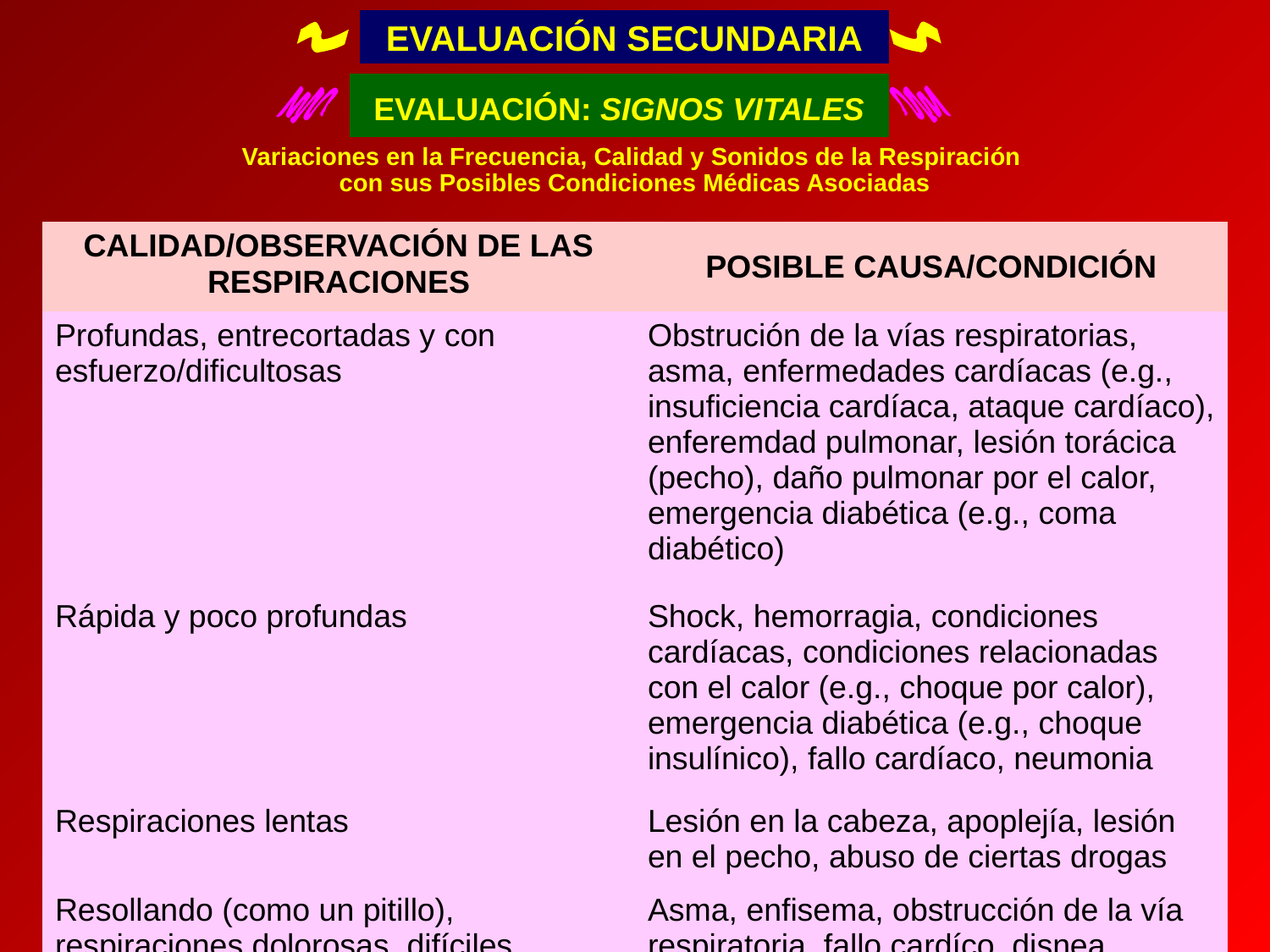

Asociadas

EVALUACIÓN SECUNDARIA

EVALUACIÓN: SIGNOS VITALES

Variaciones en la Frecuencia, Calidad y Sonidos de la Respiración
con sus Posibles Condiciones Médicas Asociadas
| CALIDAD/OBSERVACIÓN DE LAS RESPIRACIONES | POSIBLE CAUSA/CONDICIÓN |
| --- | --- |
| Profundas, entrecortadas y con esfuerzo/dificultosas | Obstrución de la vías respiratorias, asma, enfermedades cardíacas (e.g., insuficiencia cardíaca, ataque cardíaco), enferemdad pulmonar, lesión torácica (pecho), daño pulmonar por el calor, emergencia diabética (e.g., coma diabético) |
| Rápida y poco profundas | Shock, hemorragia, condiciones cardíacas, condiciones relacionadas con el calor (e.g., choque por calor), emergencia diabética (e.g., choque insulínico), fallo cardíaco, neumonia |
| Respiraciones lentas | Lesión en la cabeza, apoplejía, lesión en el pecho, abuso de ciertas drogas |
| Resollando (como un pitillo), respiraciones dolorosas, difíciles, fatigadas | Asma, enfisema, obstrucción de la vía respiratoria, fallo cardíco, disnea (respiración dificultosa) |
| Dificultad respiratoria en decúbito (acostado) | Insuficiencia cardíaca |
| Respiración con estertores (ronquidos) | Apoplejía, fractura craneal, intoxicación con drogas o alcohol, obstrucción parcial de la vía respiratoria |
| Respiraciones estertorosas o borboteo/gorgeo (como si las inspiraciones pasaran a través del agua) | Obstrucción de la vía respiratoria, enfermedad pulmonar, lesión pulmonar ocasionado por el calor, materias extrañas en la garganta, edema pulmonar (líquido en los pulmones) |
| Cacareo (sonidos como que emiten las aves) | Obstrucción de la vía respiratoria, lesión en la vía respiratoria ocasionada por el calor, espasmos en la laringe |
| Ausencia temporera de la respiración | Anoxia (falta de oxígeno) |
| Ausencia respiratoria | Para respiratorio |
| Sangre de aspecto espumoso el la nariz y boca, tosiendo sangre | Lesiones pulmonares/en el pecho, costillas fracturadas, heridas punzantes (u objetos extraños) en el pulmón (e.g., cuchillos, balas), lesiones internas, contusiones pulmonares severas, edema pulmonar (fallo cardíaco agudo) |
Ta